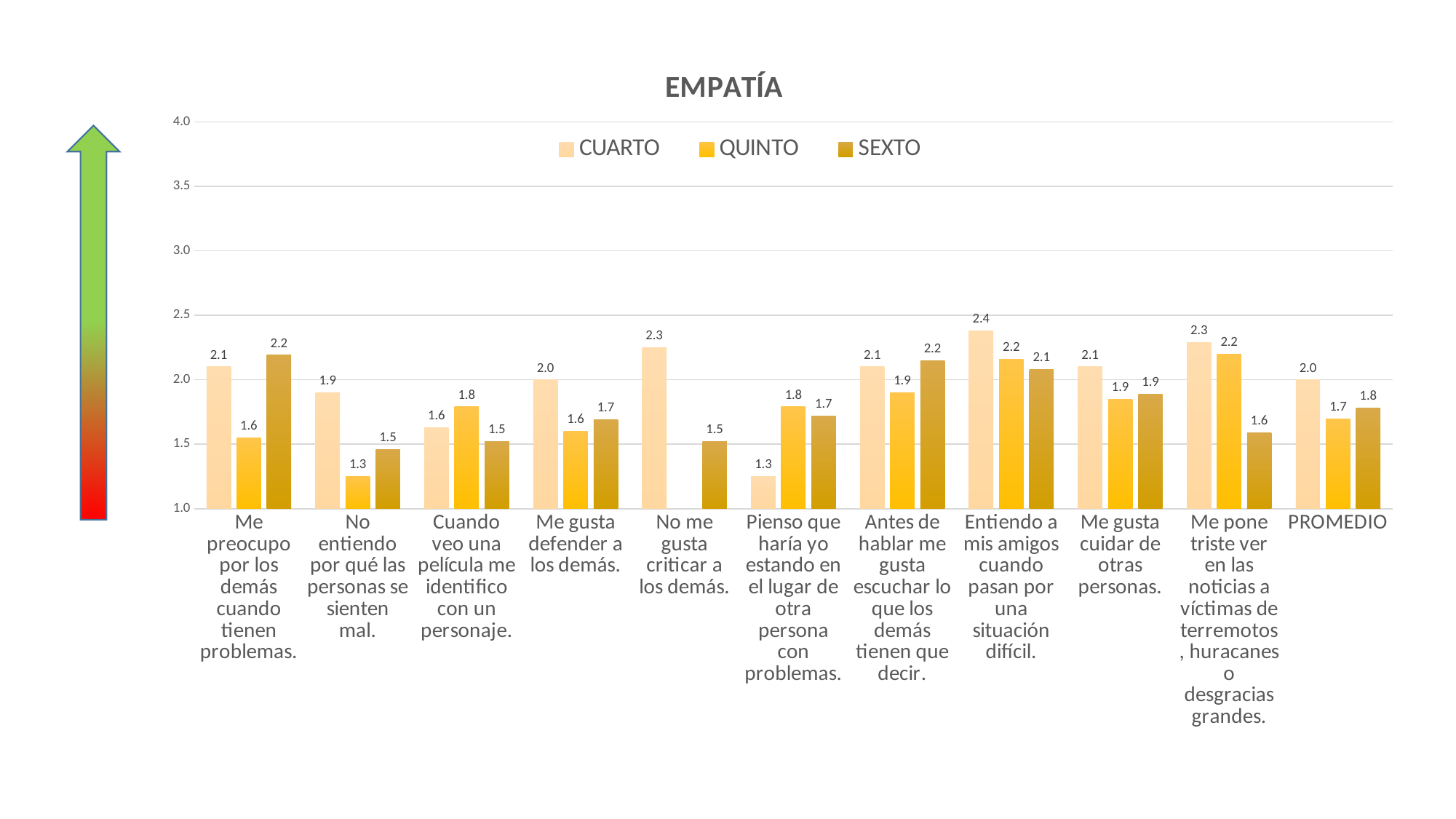

### Chart: EMPATÍA

| Category | CUARTO | QUINTO | SEXTO |
|---|---|---|---|
| Me preocupo por los demás cuando tienen problemas. | 2.1 | 1.5499999999999998 | 2.19 |
| No entiendo por qué las personas se sienten mal. | 1.9 | 1.25 | 1.46 |
| Cuando veo una película me identifico con un personaje. | 1.63 | 1.79 | 1.52 |
| Me gusta defender a los demás. | 2.0 | 1.6 | 1.69 |
| No me gusta criticar a los demás. | 2.25 | 0.8500000000000001 | 1.52 |
| Pienso que haría yo estando en el lugar de otra persona con problemas. | 1.25 | 1.79 | 1.7200000000000002 |
| Antes de hablar me gusta escuchar lo que los demás tienen que decir. | 2.1 | 1.9 | 2.15 |
| Entiendo a mis amigos cuando pasan por una situación difícil. | 2.38 | 2.16 | 2.08 |
| Me gusta cuidar de otras personas. | 2.1 | 1.85 | 1.8900000000000001 |
| Me pone triste ver en las noticias a víctimas de terremotos, huracanes o desgracias grandes. | 2.29 | 2.2 | 1.5899999999999999 |
| PROMEDIO | 2.0 | 1.6939999999999997 | 1.781 |